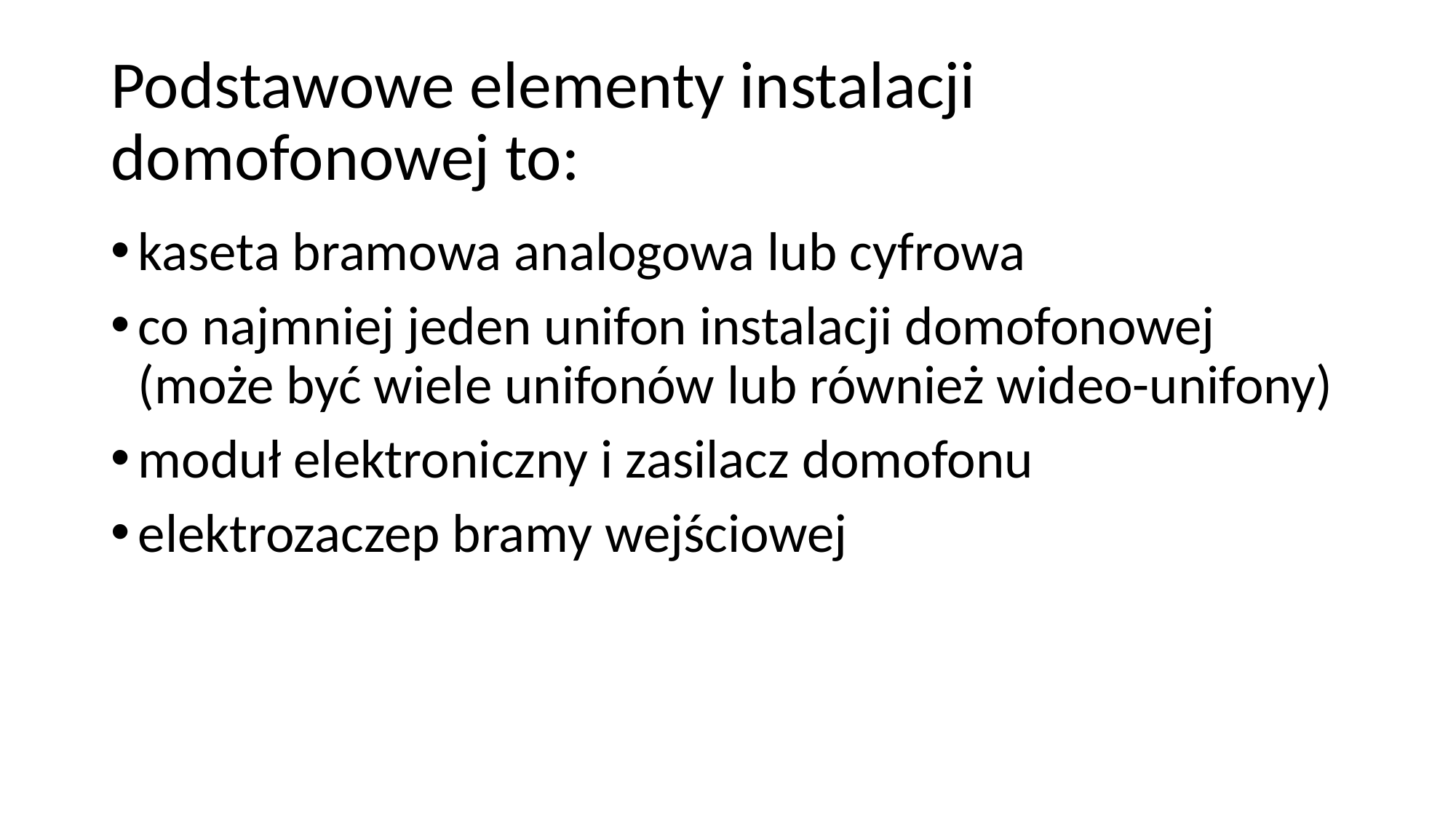

# Podstawowe elementy instalacji domofonowej to:
kaseta bramowa analogowa lub cyfrowa
co najmniej jeden unifon instalacji domofonowej (może być wiele unifonów lub również wideo-unifony)
moduł elektroniczny i zasilacz domofonu
elektrozaczep bramy wejściowej